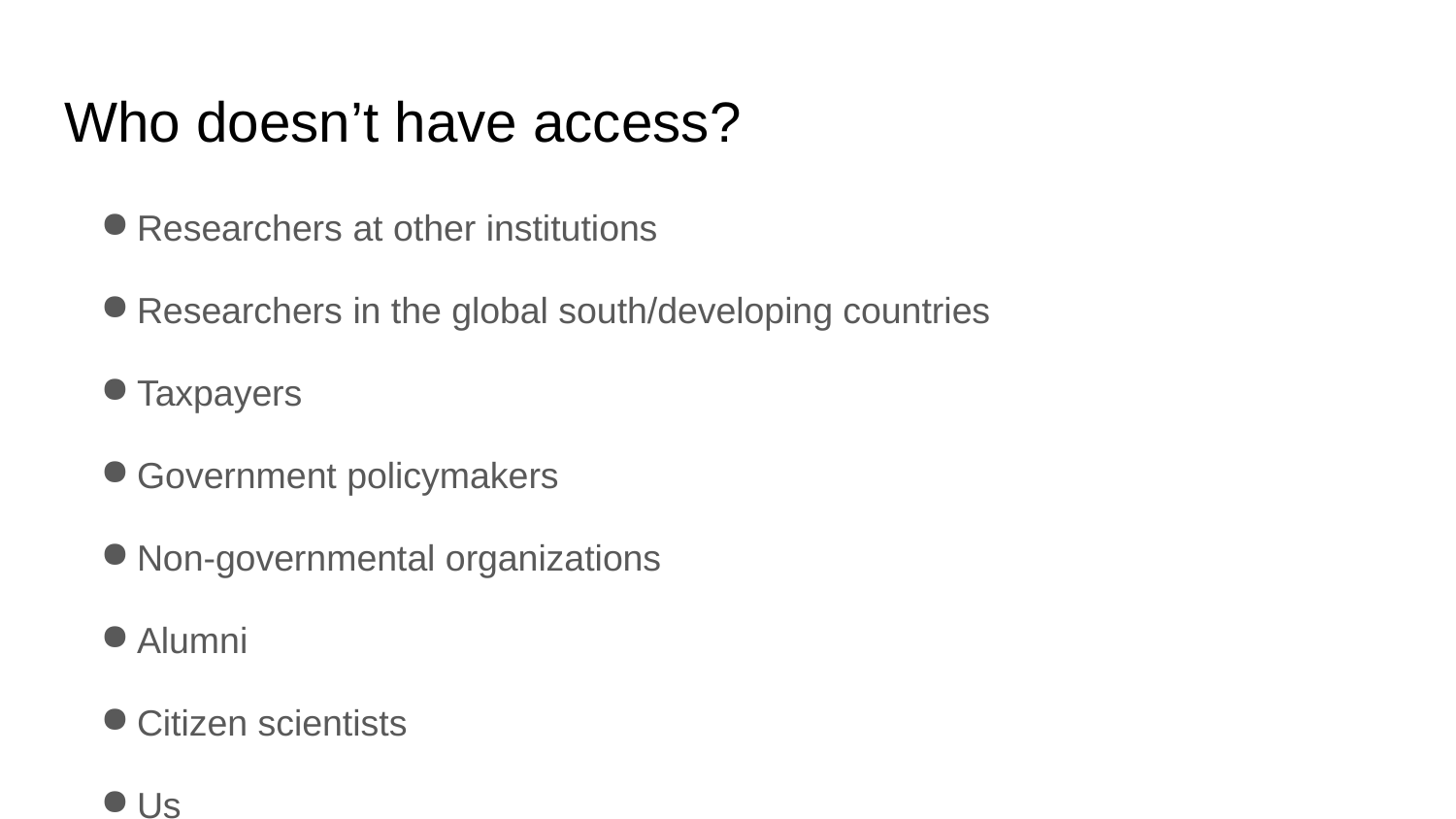

# Who doesn’t have access?
Researchers at other institutions
Researchers in the global south/developing countries
Taxpayers
Government policymakers
Non-governmental organizations
Alumni
Citizen scientists
Us